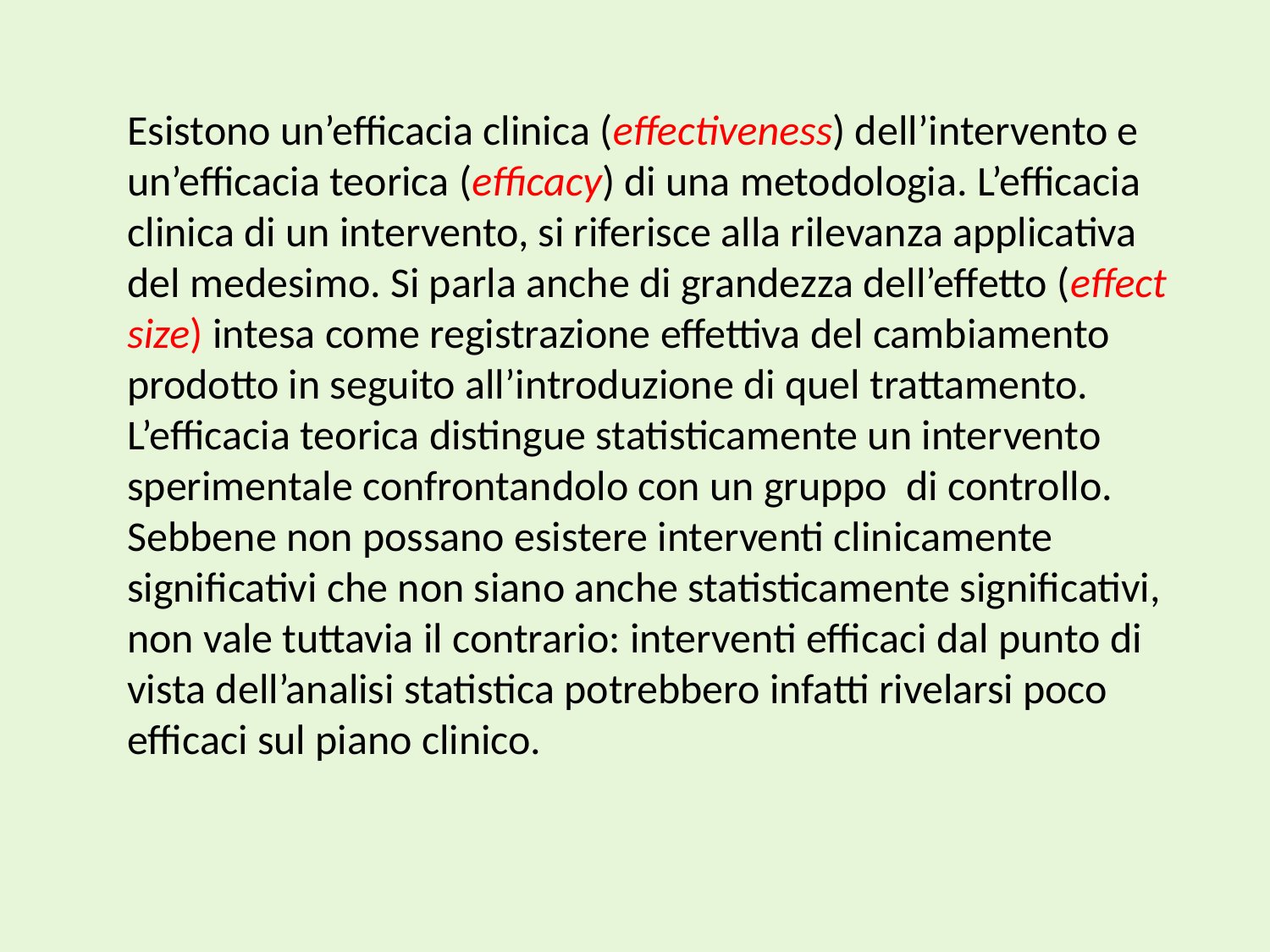

Esistono un’efficacia clinica (effectiveness) dell’intervento e un’efficacia teorica (efficacy) di una metodologia. L’efficacia clinica di un intervento, si riferisce alla rilevanza applicativa del medesimo. Si parla anche di grandezza dell’effetto (effect size) intesa come registrazione effettiva del cambiamento prodotto in seguito all’introduzione di quel trattamento. L’efficacia teorica distingue statisticamente un intervento sperimentale confrontandolo con un gruppo  di controllo. Sebbene non possano esistere interventi clinicamente significativi che non siano anche statisticamente significativi, non vale tuttavia il contrario: interventi efficaci dal punto di vista dell’analisi statistica potrebbero infatti rivelarsi poco efficaci sul piano clinico.